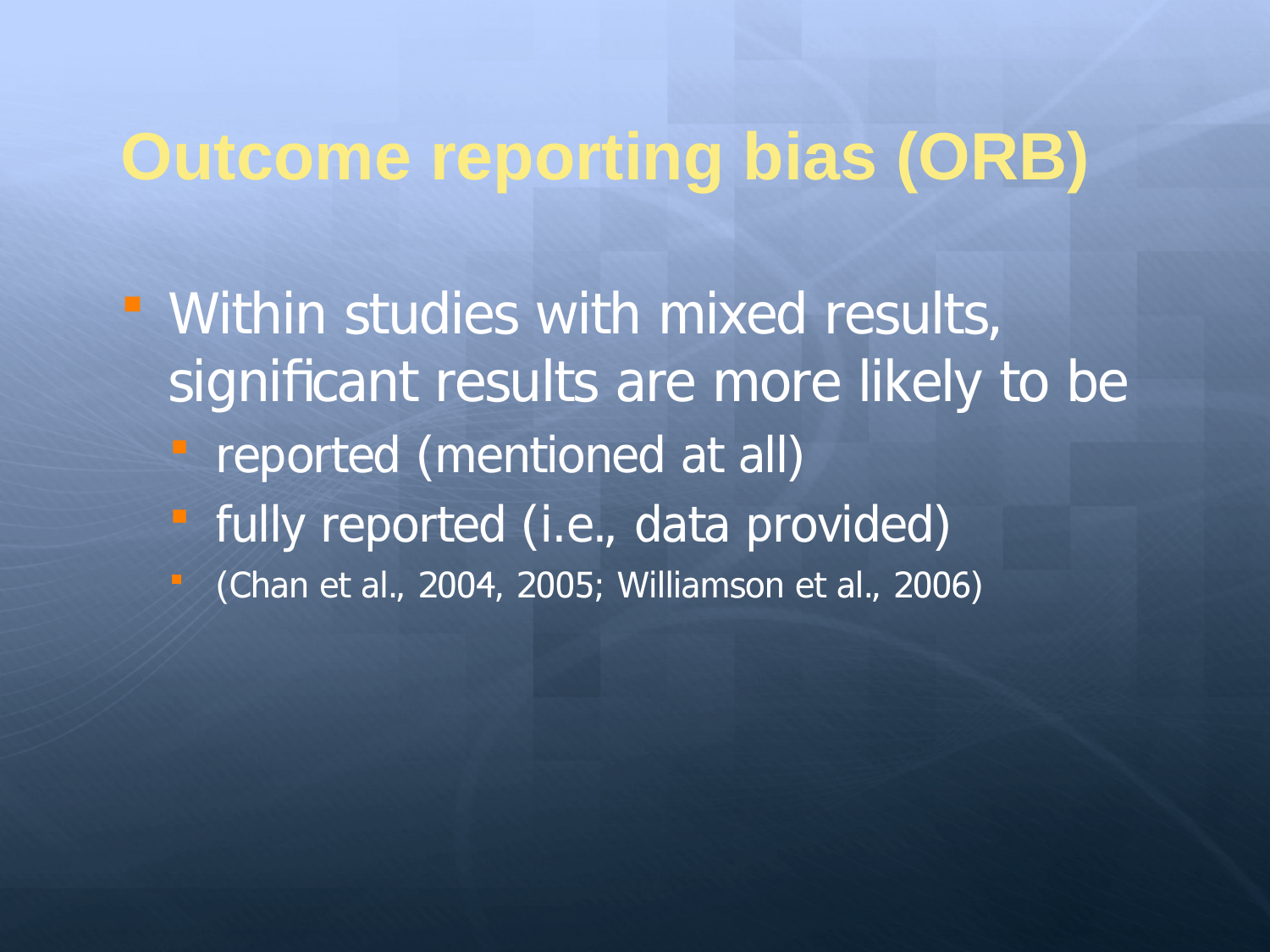

# Outcome reporting bias (ORB)
Within studies with mixed results, significant results are more likely to be
reported (mentioned at all)
fully reported (i.e., data provided)
(Chan et al., 2004, 2005; Williamson et al., 2006)